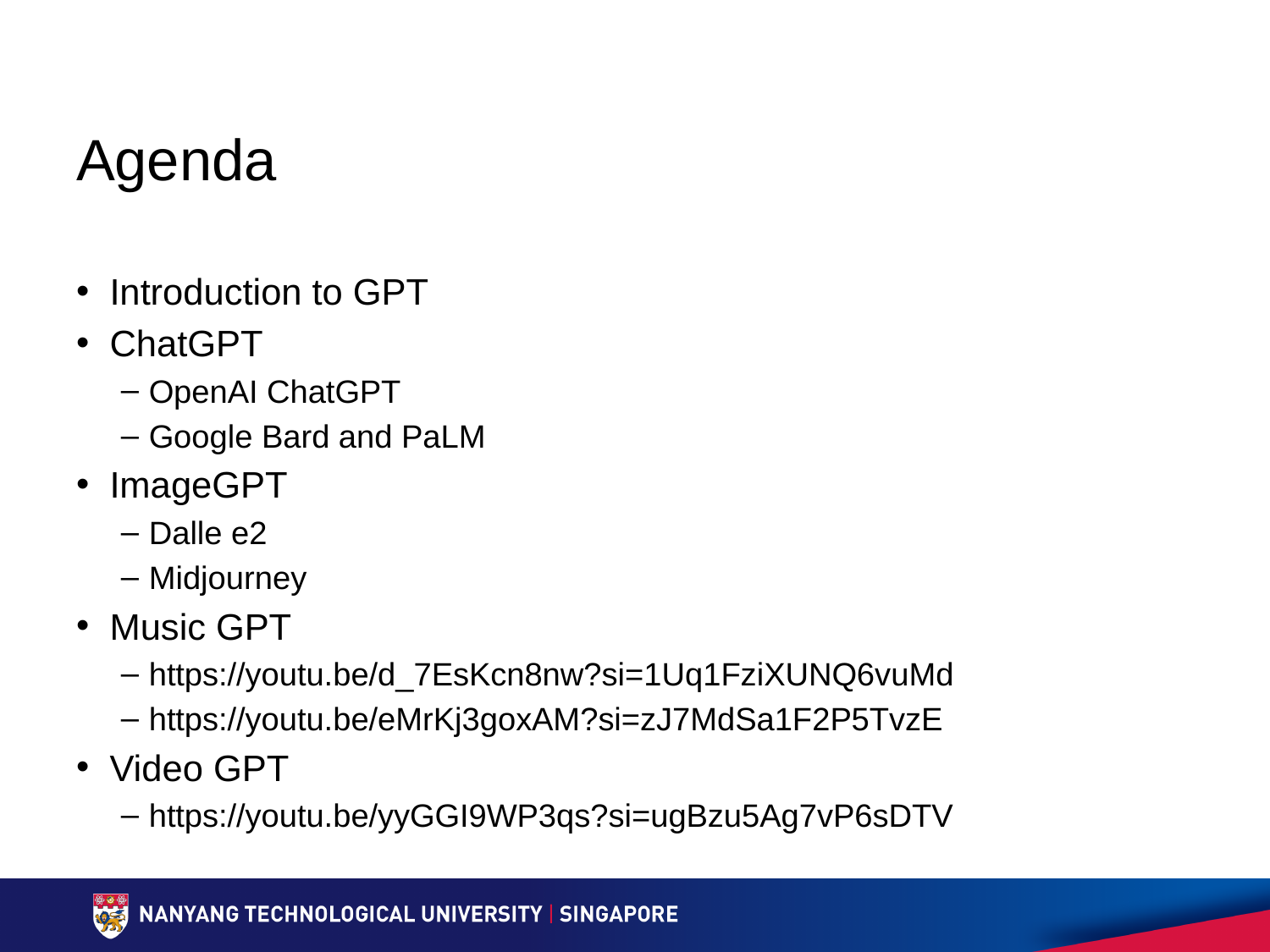

# Agenda
Introduction to GPT
ChatGPT
OpenAI ChatGPT
Google Bard and PaLM
ImageGPT
Dalle e2
Midjourney
Music GPT
https://youtu.be/d_7EsKcn8nw?si=1Uq1FziXUNQ6vuMd
https://youtu.be/eMrKj3goxAM?si=zJ7MdSa1F2P5TvzE
Video GPT
https://youtu.be/yyGGI9WP3qs?si=ugBzu5Ag7vP6sDTV